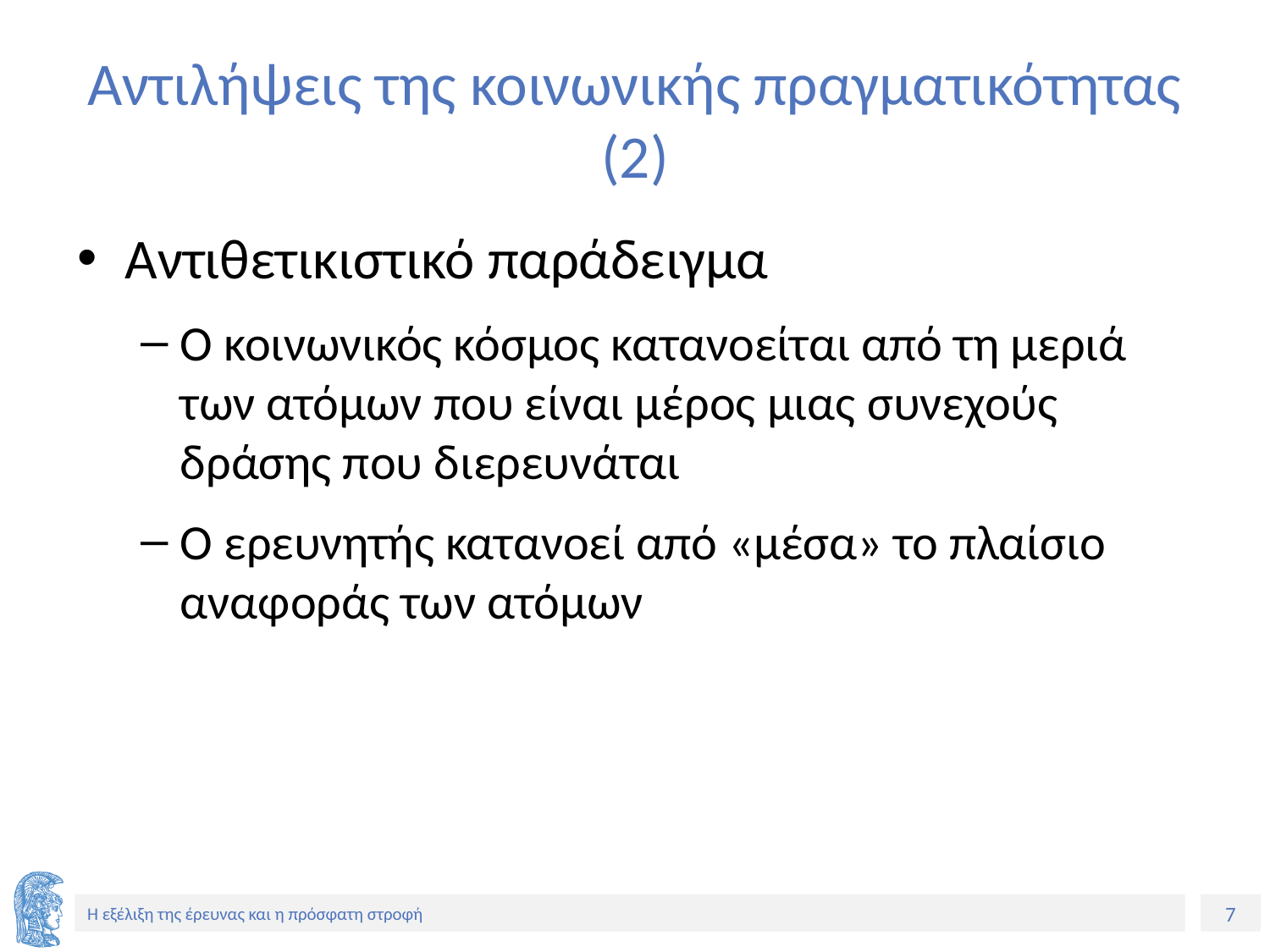

# Αντιλήψεις της κοινωνικής πραγματικότητας (2)
Αντιθετικιστικό παράδειγμα
Ο κοινωνικός κόσμος κατανοείται από τη μεριά των ατόμων που είναι μέρος μιας συνεχούς δράσης που διερευνάται
Ο ερευνητής κατανοεί από «μέσα» το πλαίσιο αναφοράς των ατόμων